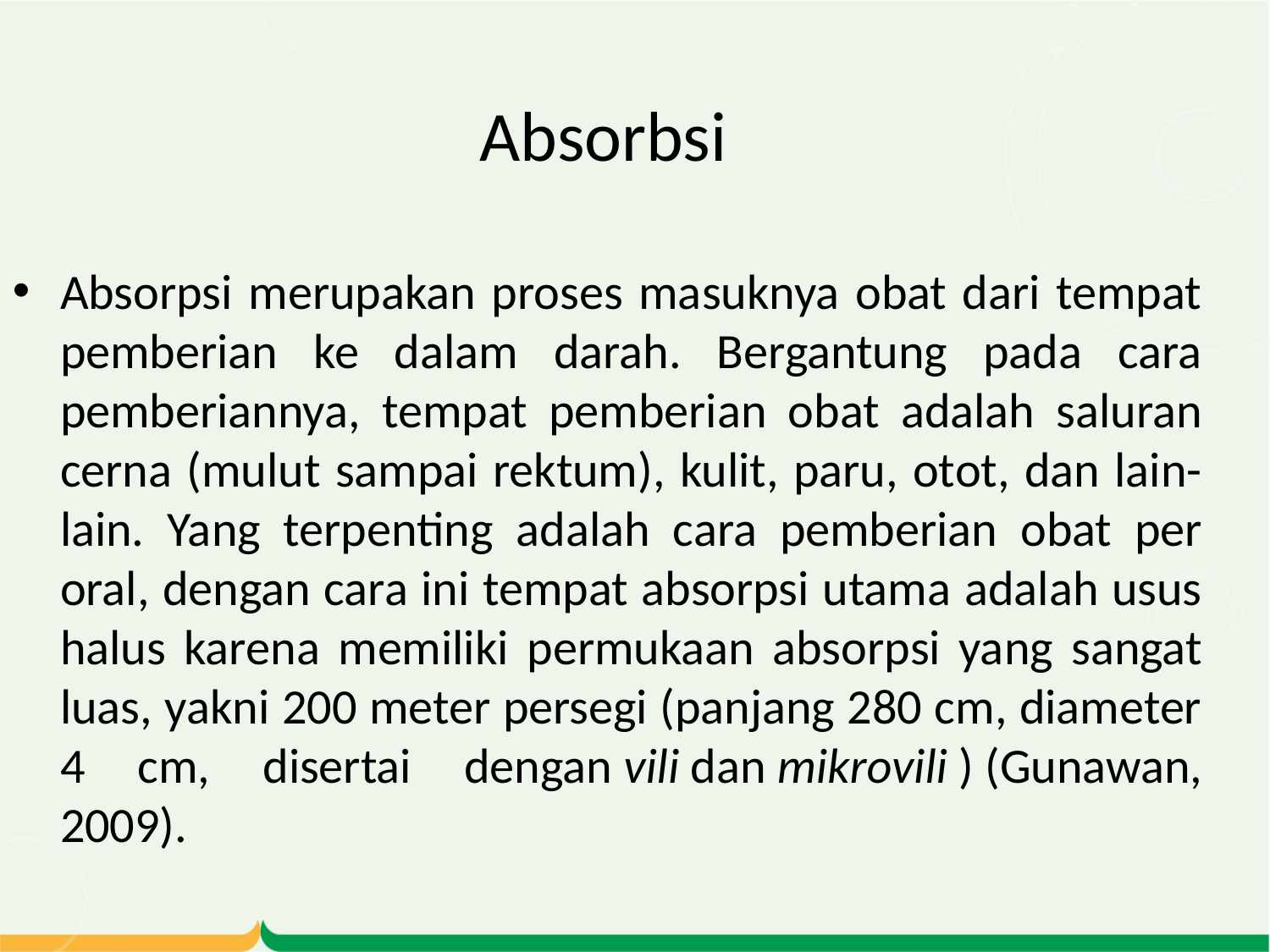

# Absorbsi
Absorpsi merupakan proses masuknya obat dari tempat pemberian ke dalam darah. Bergantung pada cara pemberiannya, tempat pemberian obat adalah saluran cerna (mulut sampai rektum), kulit, paru, otot, dan lain-lain. Yang terpenting adalah cara pemberian obat per oral, dengan cara ini tempat absorpsi utama adalah usus halus karena memiliki permukaan absorpsi yang sangat luas, yakni 200 meter persegi (panjang 280 cm, diameter 4 cm, disertai dengan vili dan mikrovili ) (Gunawan, 2009).